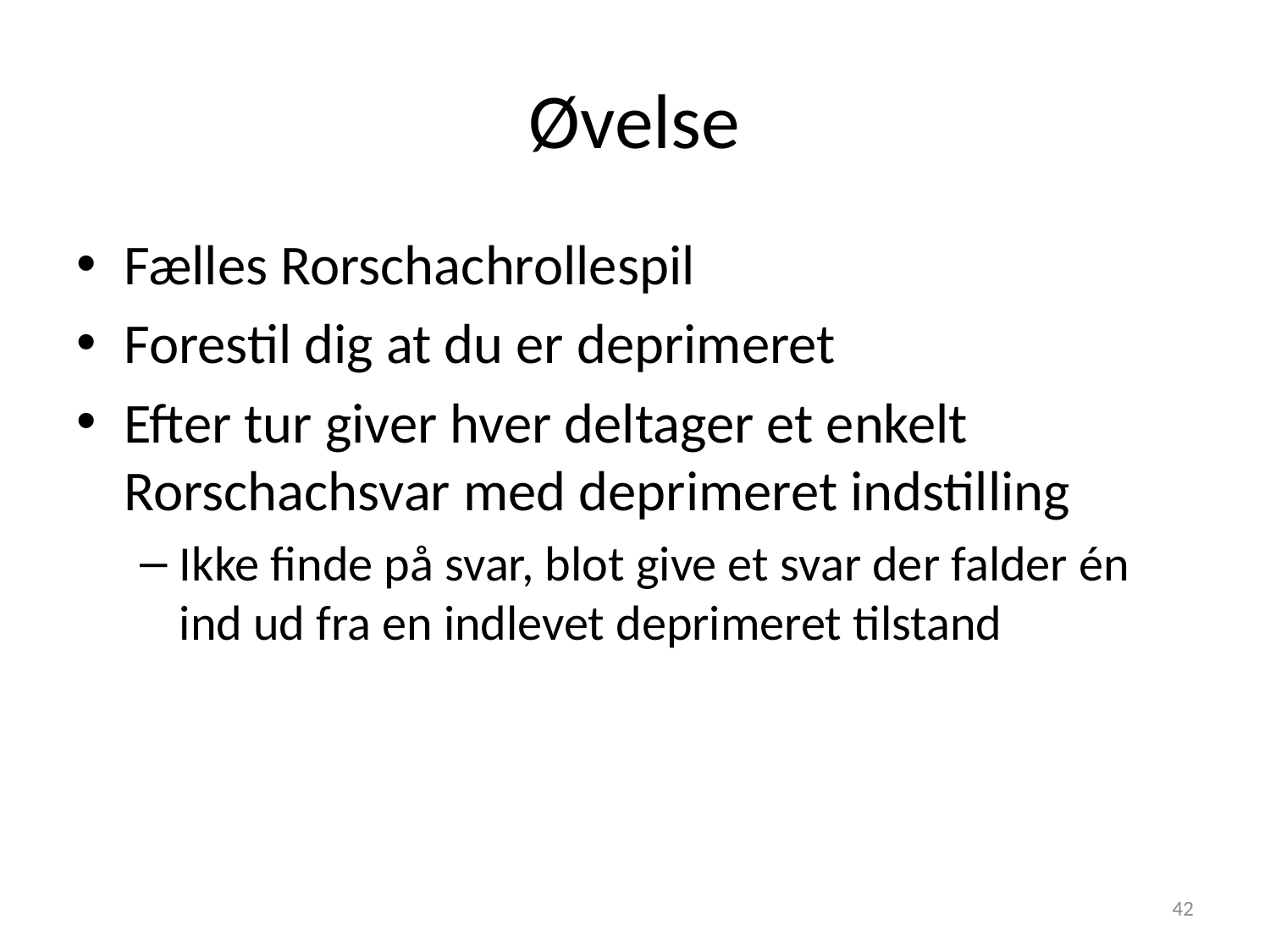

# Øvelse
Fælles Rorschachrollespil
Forestil dig at du er deprimeret
Efter tur giver hver deltager et enkelt Rorschachsvar med deprimeret indstilling
Ikke finde på svar, blot give et svar der falder én ind ud fra en indlevet deprimeret tilstand
42